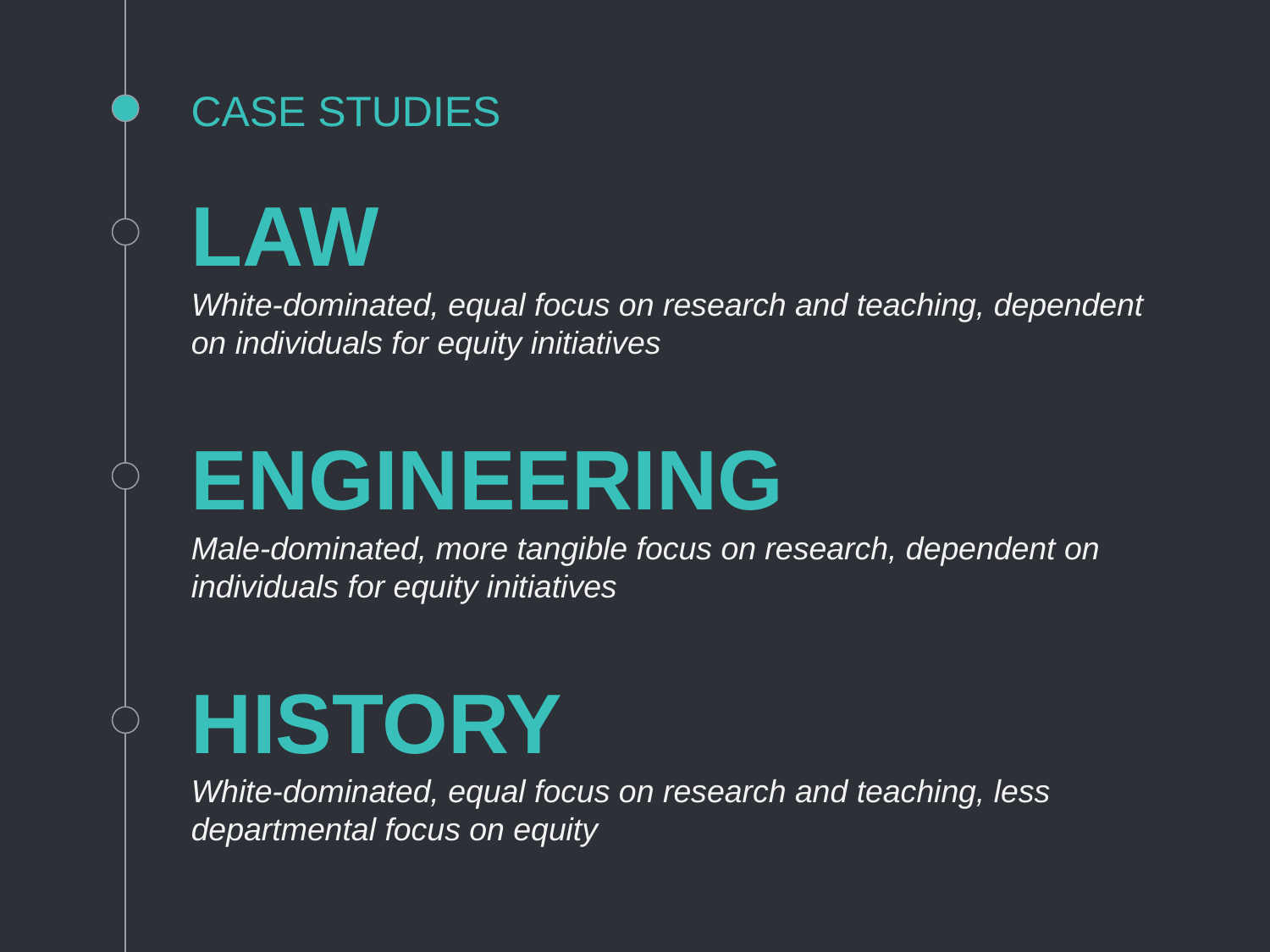

CASE STUDIES

# LAW

White-dominated, equal focus on research and teaching, dependent on individuals for equity initiatives
ENGINEERING
Male-dominated, more tangible focus on research, dependent on individuals for equity initiatives
HISTORY

White-dominated, equal focus on research and teaching, less departmental focus on equity